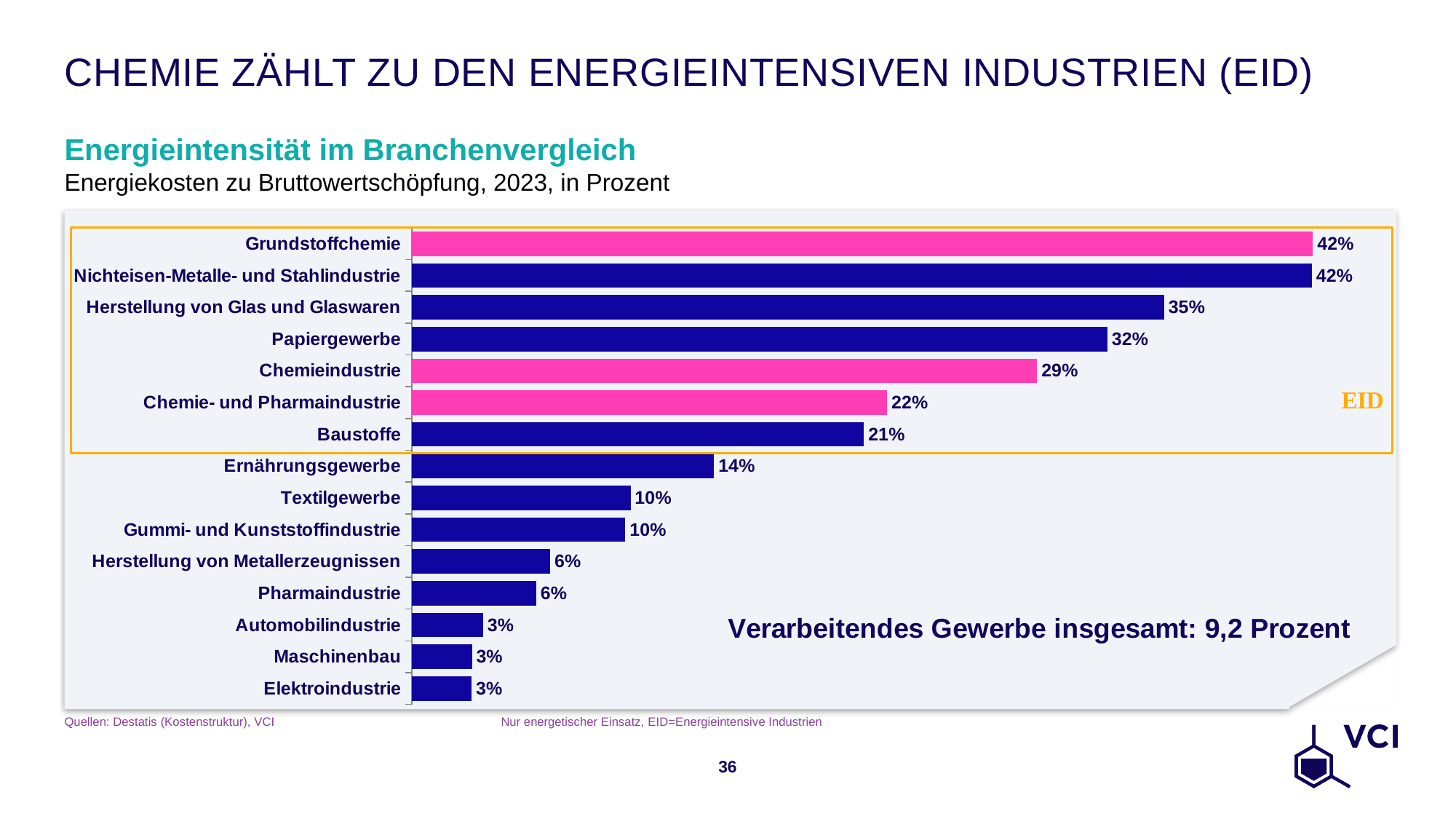

# Chemie zählt zu den energieintensiven Industrien (EID)
Energieintensität im Branchenvergleich
Energiekosten zu Bruttowertschöpfung, 2023, in Prozent

### Chart

| Category |  |
|---|---|
| Elektroindustrie | 0.027791918848964384 |
| Maschinenbau | 0.02792331148258105 |
| Automobilindustrie | 0.0331662806351152 |
| Pharmaindustrie | 0.05777661966478172 |
| Herstellung von Metallerzeugnissen | 0.06431122039335951 |
| Gummi- und Kunststoffindustrie | 0.09920975358881808 |
| Textilgewerbe | 0.10161984543511389 |
| Ernährungsgewerbe | 0.1404477820784139 |
| Baustoffe | 0.21018627493010025 |
| Chemie- und Pharmaindustrie | 0.22096692299579265 |
| Chemieindustrie | 0.2907261396855841 |
| Papiergewerbe | 0.3234225768501693 |
| Herstellung von Glas und Glaswaren | 0.34976095976484406 |
| Nichteisen-Metalle- und Stahlindustrie | 0.4184766282095483 |
| Grundstoffchemie | 0.41898674378342504 |
Quellen: Destatis (Kostenstruktur), VCI			Nur energetischer Einsatz, EID=Energieintensive Industrien

36